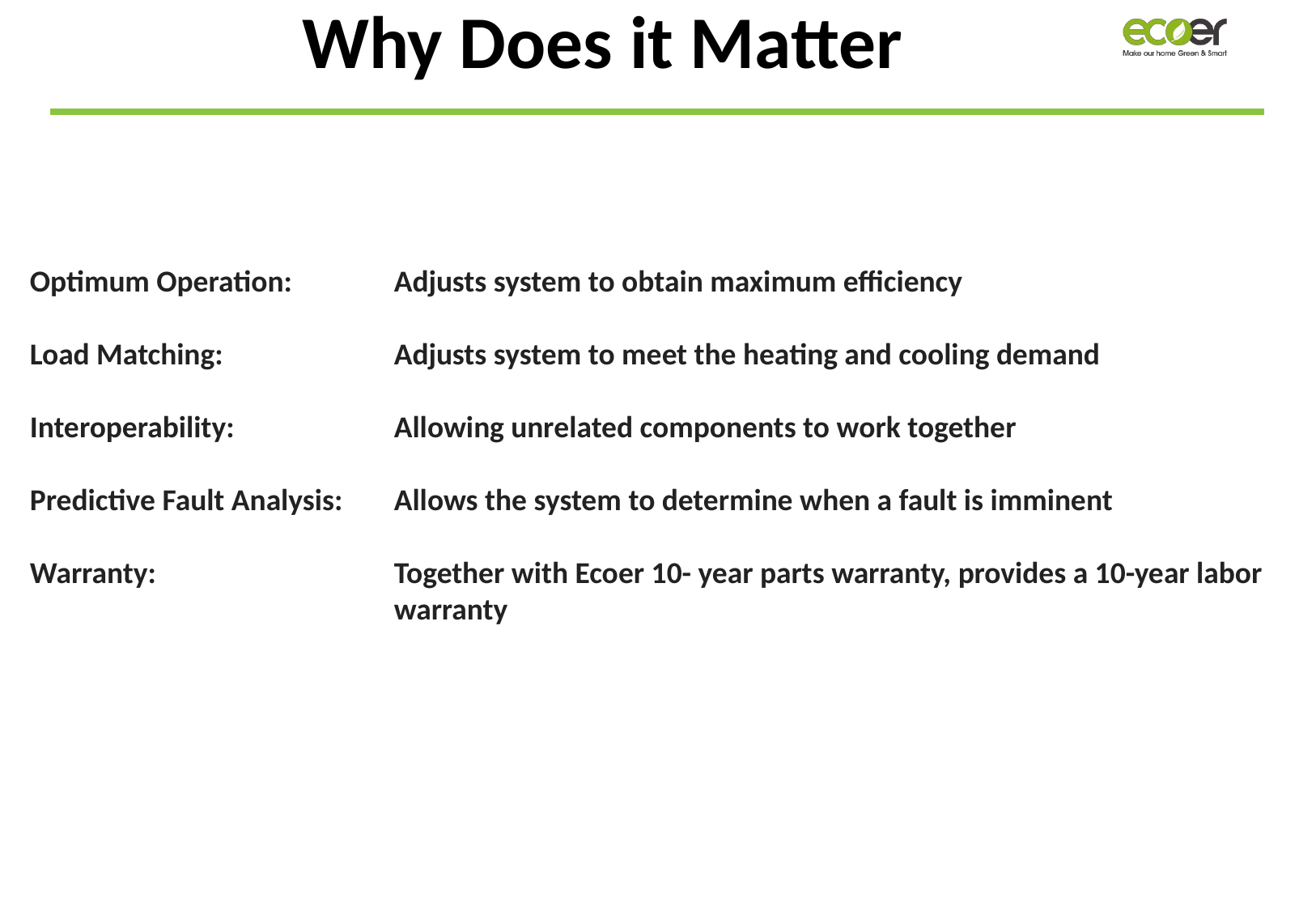

# Why Does it Matter

Optimum Operation:	Adjusts system to obtain maximum efficiency

Load Matching:		Adjusts system to meet the heating and cooling demand

Interoperability:		Allowing unrelated components to work together

Predictive Fault Analysis:	Allows the system to determine when a fault is imminent

Warranty:		Together with Ecoer 10- year parts warranty, provides a 10-year labor 			warranty